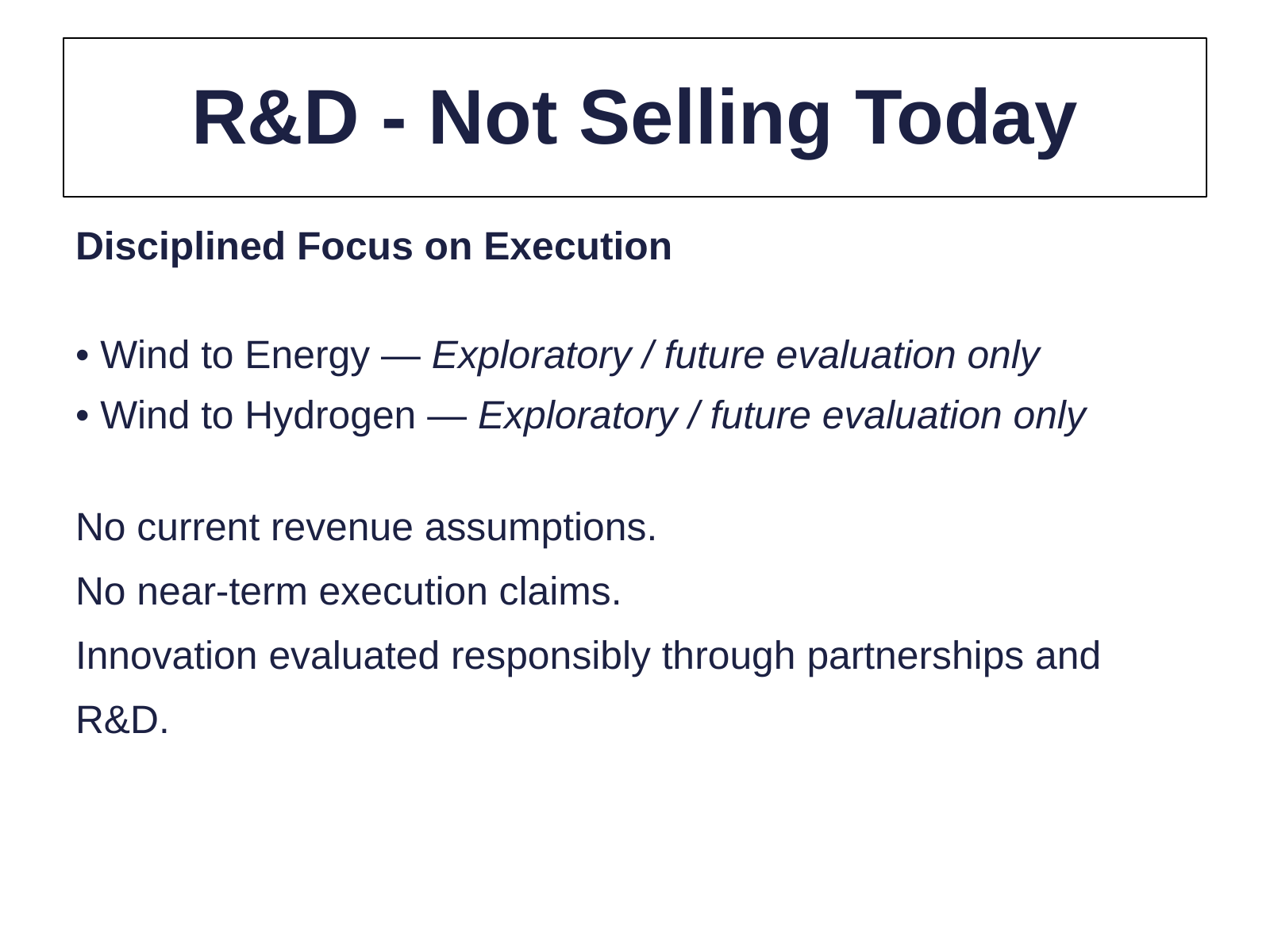

R&D - Not Selling Today
Disciplined Focus on Execution

• Wind to Energy — Exploratory / future evaluation only
• Wind to Hydrogen — Exploratory / future evaluation only

No current revenue assumptions.
No near-term execution claims.
Innovation evaluated responsibly through partnerships and R&D.